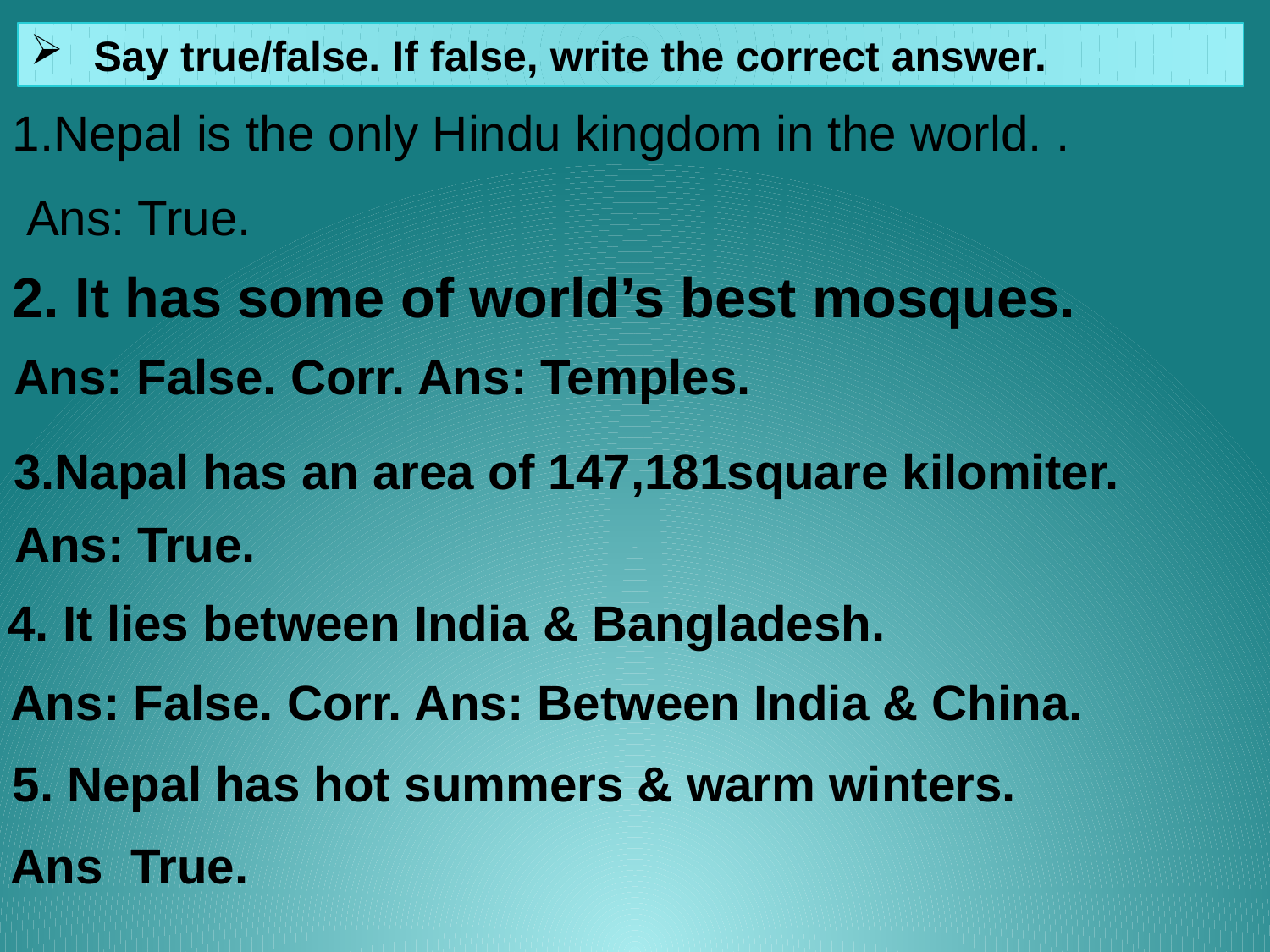

Say true/false. If false, write the correct answer.
1.Nepal is the only Hindu kingdom in the world. .
 Ans: True.
2. It has some of world’s best mosques.
Ans: False. Corr. Ans: Temples.
3.Napal has an area of 147,181square kilomiter.
Ans: True.
4. It lies between India & Bangladesh.
Ans: False. Corr. Ans: Between India & China.
5. Nepal has hot summers & warm winters.
Ans  True.